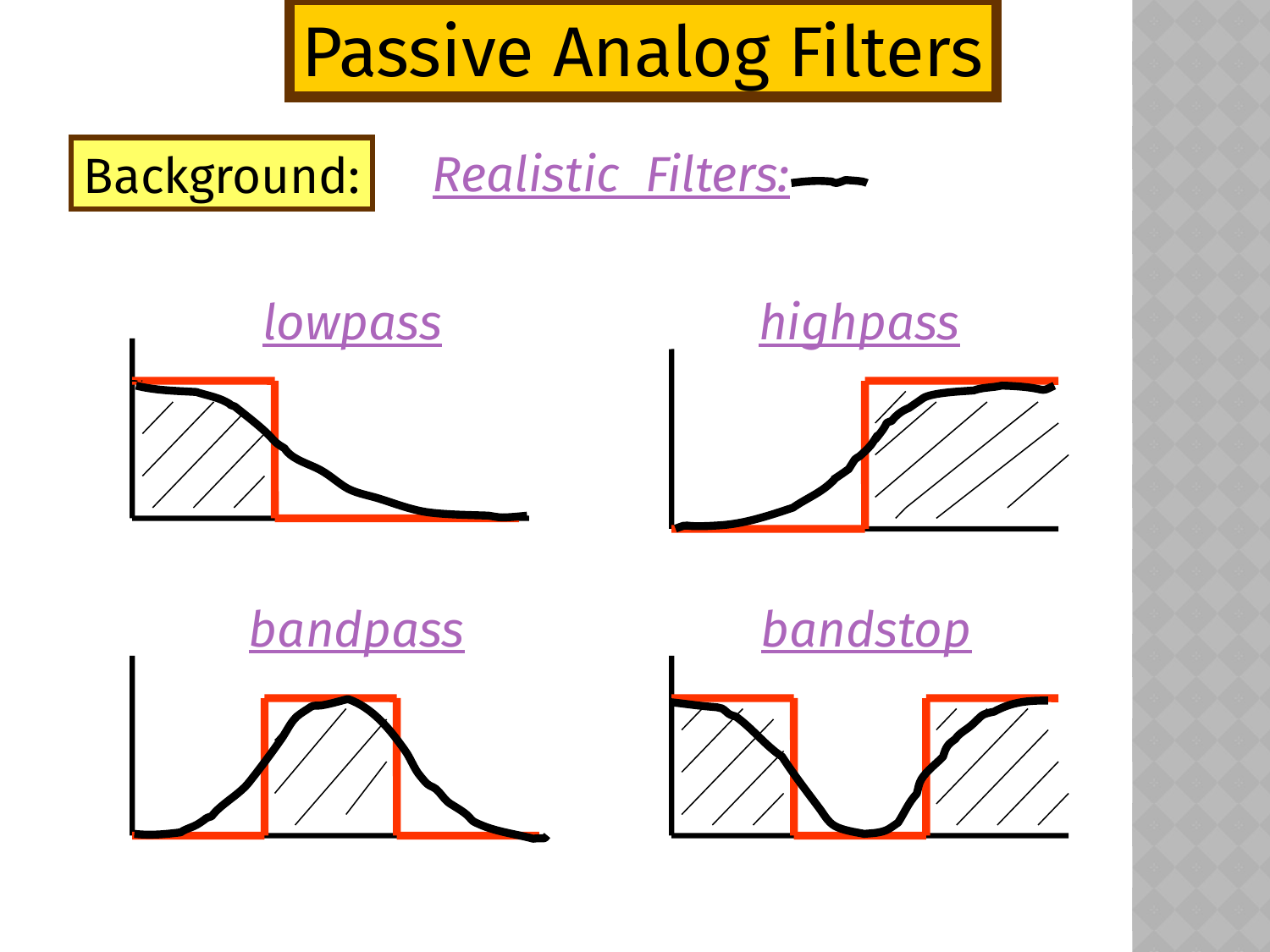

Passive Analog Filters
Realistic  Filters:
Background:

lowpass
highpass

bandpass

bandstop